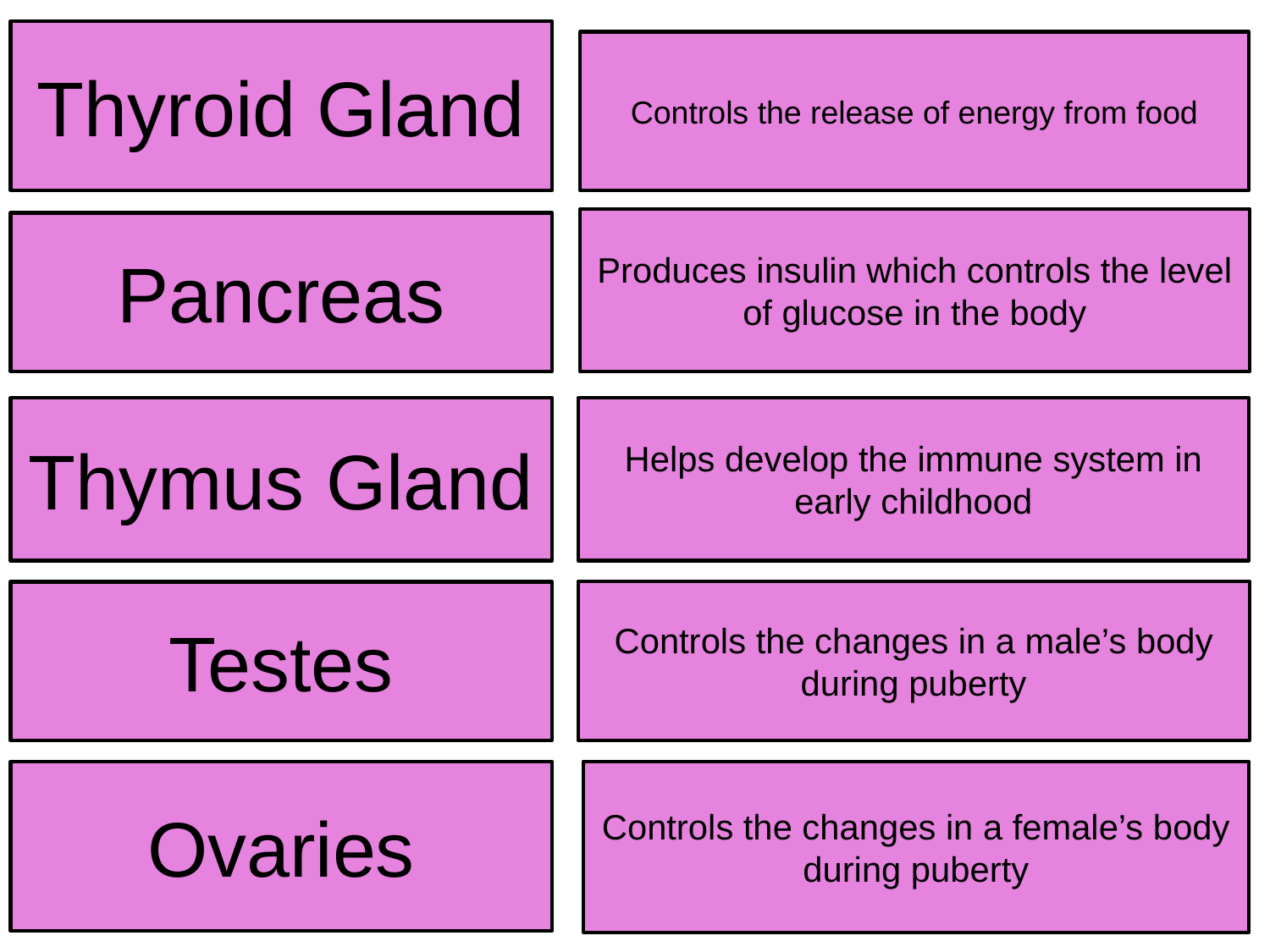

Thyroid Gland
Controls the release of energy from food
Produces insulin which controls the level of glucose in the body
Pancreas
Thymus Gland
Helps develop the immune system in early childhood
Controls the changes in a male’s body during puberty
Testes
Ovaries
Controls the changes in a female’s body during puberty